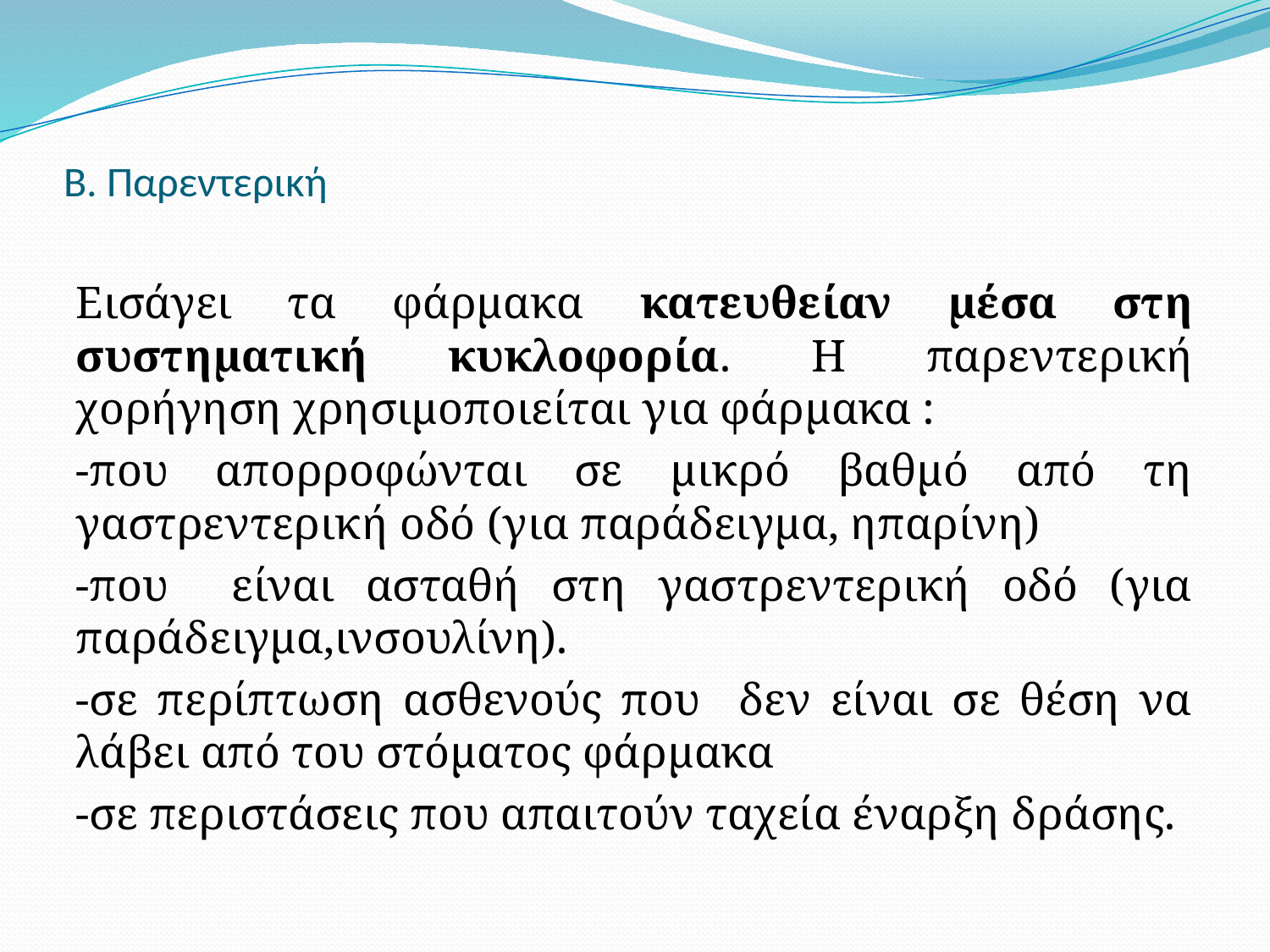

# B. Παρεντερική
Εισάγει τα φάρμακα κατευθείαν μέσα στη συστηματική κυκλοφορία. Η παρεντερική χορήγηση χρησιμοποιείται για φάρμακα :
-που απορροφώνται σε μικρό βαθμό από τη γαστρεντερική οδό (για παράδειγμα, ηπαρίνη)
-που  είναι ασταθή στη γαστρεντερική οδό (για παράδειγμα,ινσουλίνη).
-σε περίπτωση ασθενούς που  δεν είναι σε θέση να λάβει από του στόματος φάρμακα
-σε περιστάσεις που απαιτούν ταχεία έναρξη δράσης.